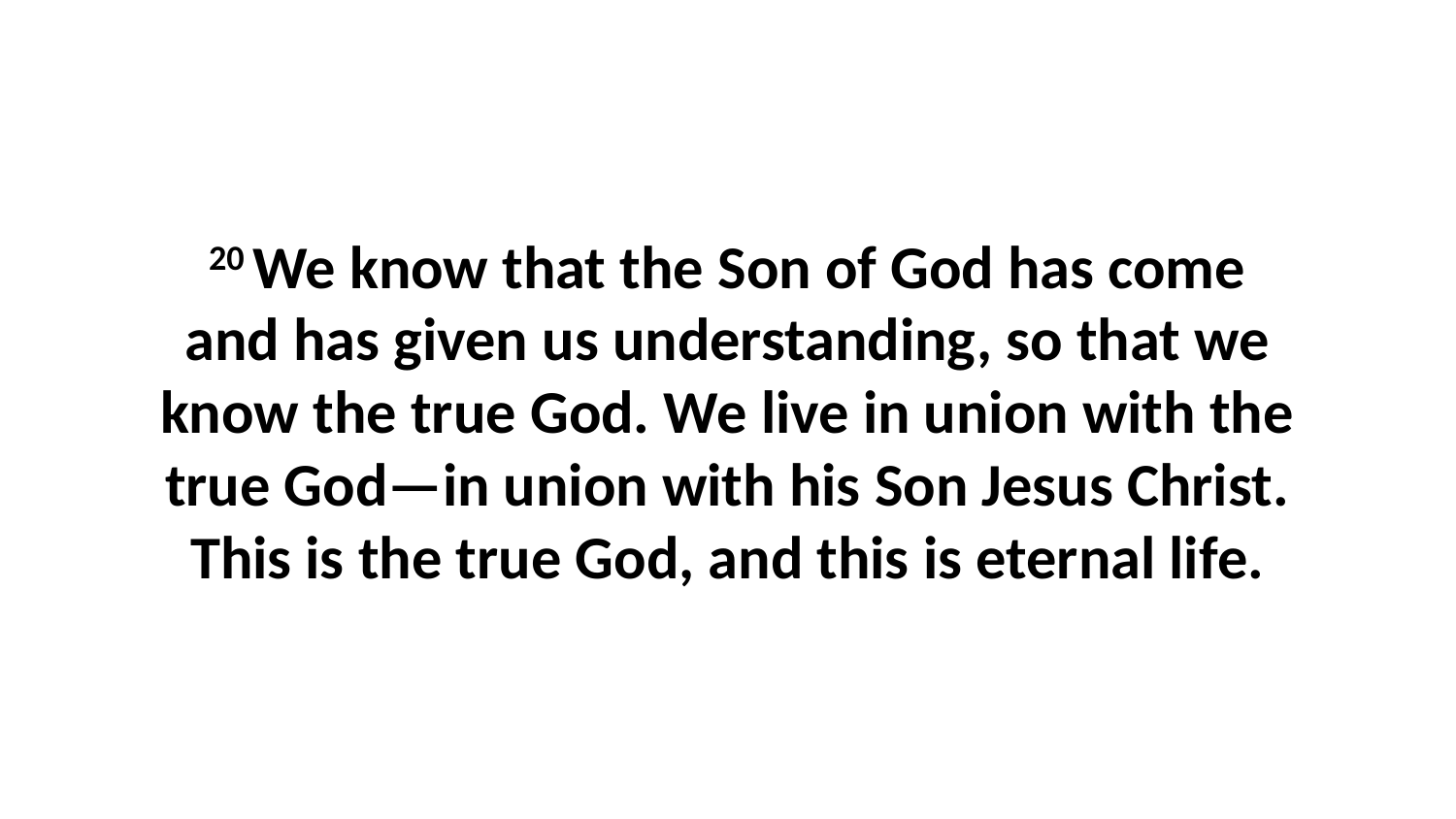

20 We know that the Son of God has come and has given us understanding, so that we know the true God. We live in union with the true God—in union with his Son Jesus Christ. This is the true God, and this is eternal life.